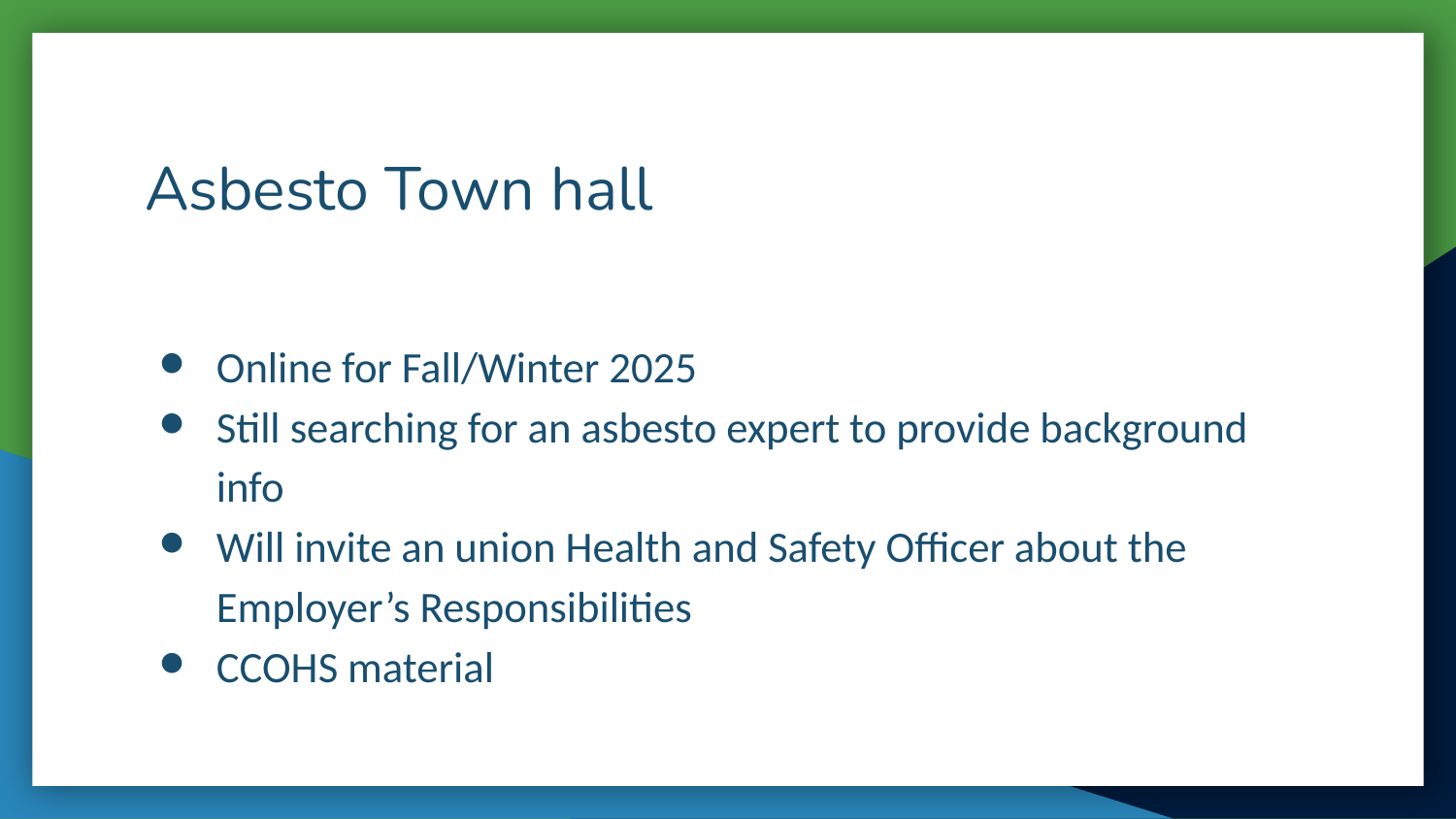

# Asbesto Town hall
Online for Fall/Winter 2025
Still searching for an asbesto expert to provide background info
Will invite an union Health and Safety Officer about the Employer’s Responsibilities
CCOHS material